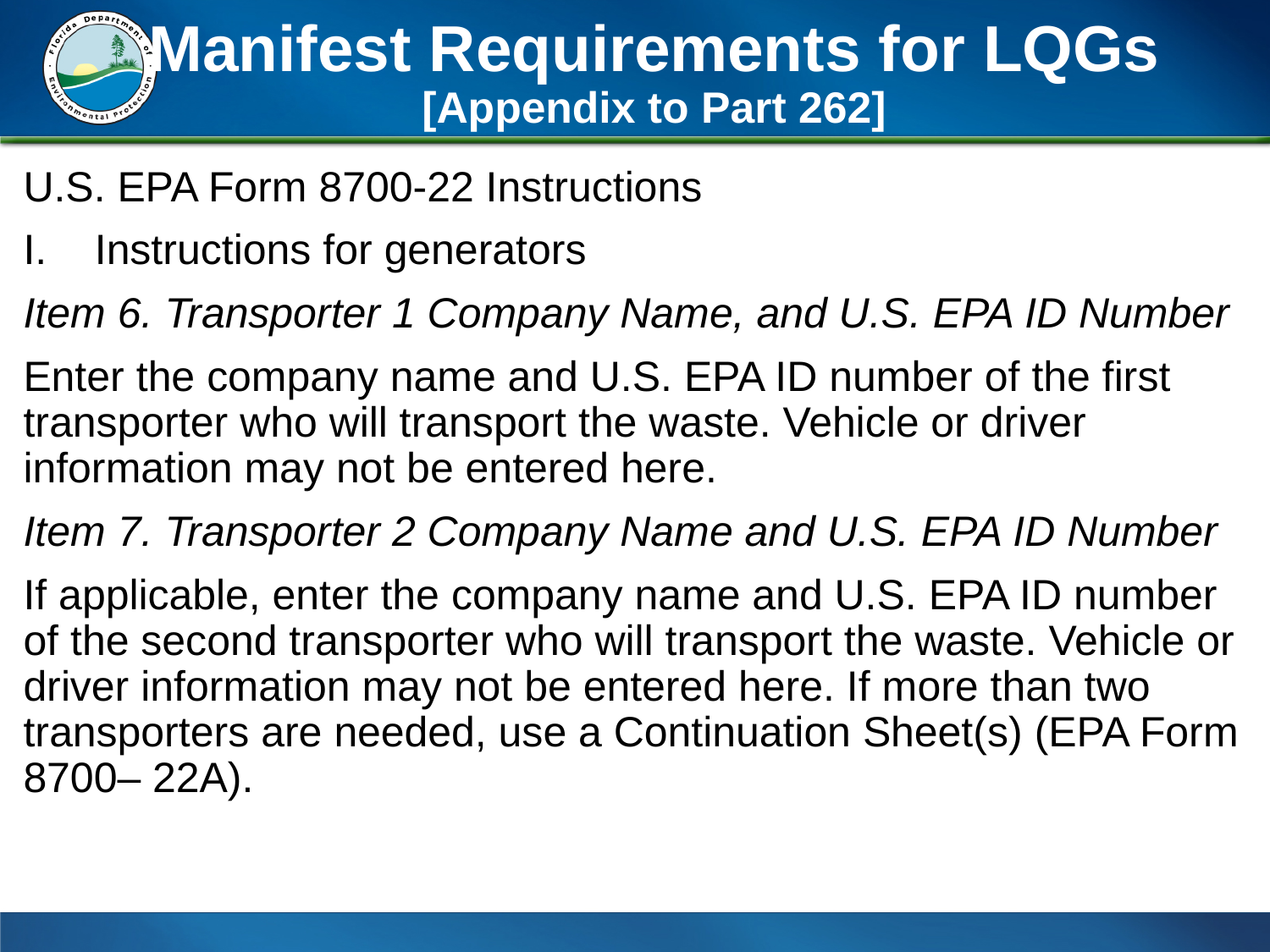

# Manifest Requirements for LQGs [Appendix to Part 262]
U.S. EPA Form 8700-22 Instructions
Instructions for generators
Item 6. Transporter 1 Company Name, and U.S. EPA ID Number
Enter the company name and U.S. EPA ID number of the first transporter who will transport the waste. Vehicle or driver information may not be entered here.
Item 7. Transporter 2 Company Name and U.S. EPA ID Number
If applicable, enter the company name and U.S. EPA ID number of the second transporter who will transport the waste. Vehicle or driver information may not be entered here. If more than two transporters are needed, use a Continuation Sheet(s) (EPA Form 8700– 22A).